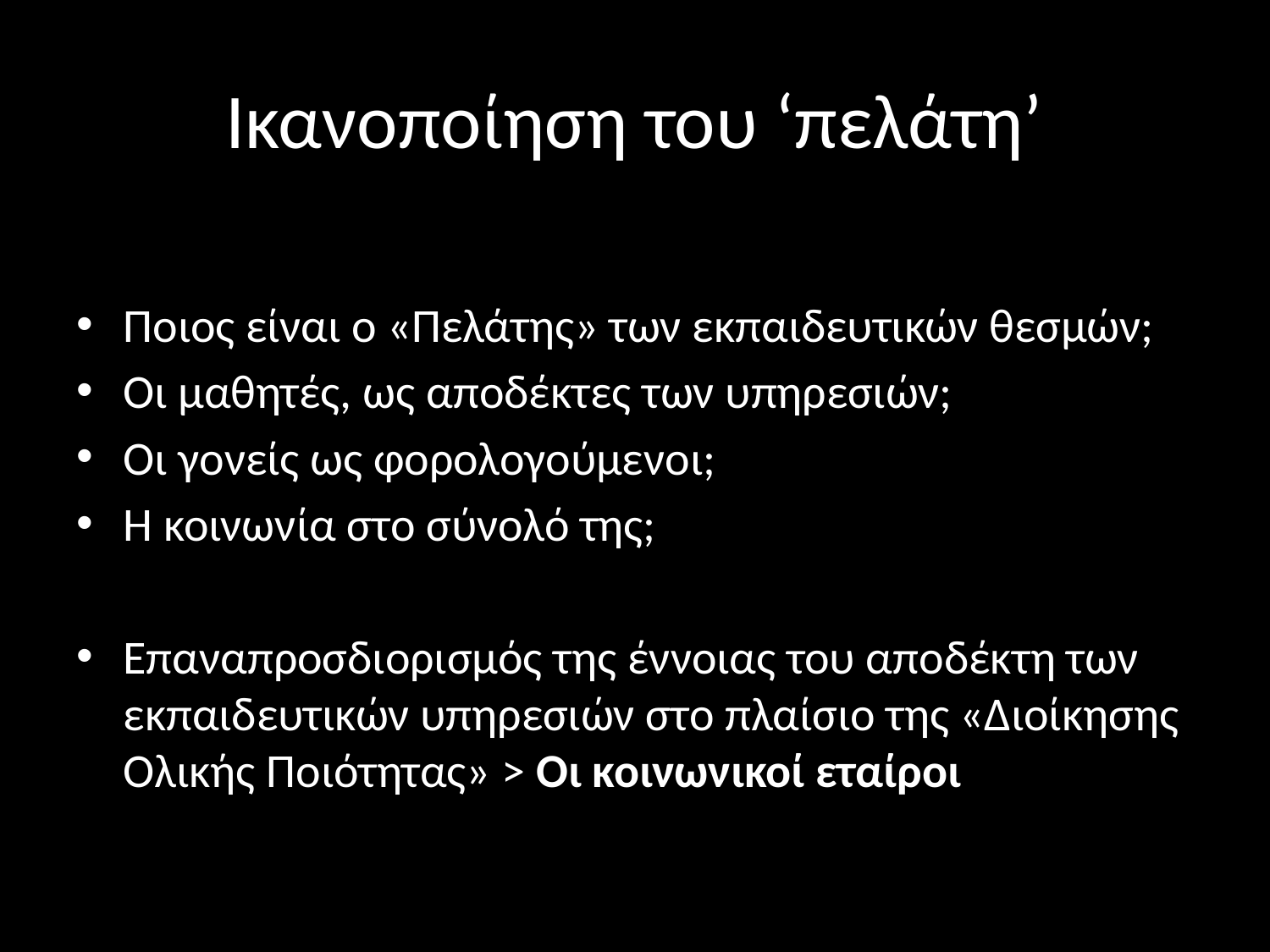

# Ικανοποίηση του ‘πελάτη’

Ποιος είναι ο «Πελάτης» των εκπαιδευτικών θεσμών;
Οι μαθητές, ως αποδέκτες των υπηρεσιών;
Οι γονείς ως φορολογούμενοι;
Η κοινωνία στο σύνολό της;

Επαναπροσδιορισμός της έννοιας του αποδέκτη των εκπαιδευτικών υπηρεσιών στο πλαίσιο της «Διοίκησης Ολικής Ποιότητας» > Οι κοινωνικοί εταίροι